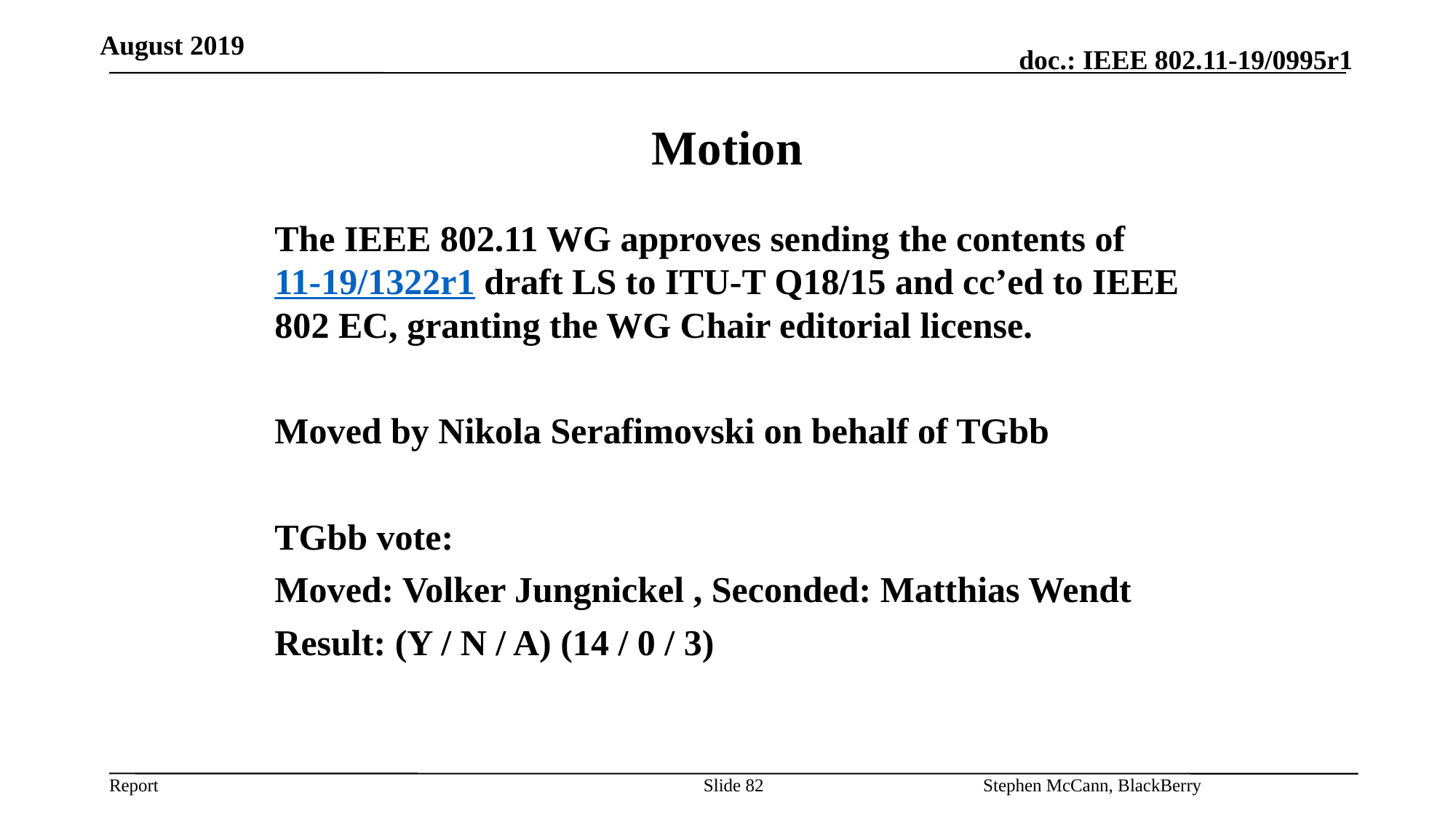

August 2019
# Motion
The IEEE 802.11 WG approves sending the contents of 11-19/1322r1 draft LS to ITU-T Q18/15 and cc’ed to IEEE 802 EC, granting the WG Chair editorial license.

Moved by Nikola Serafimovski on behalf of TGbb

TGbb vote:
Moved: Volker Jungnickel , Seconded: Matthias Wendt
Result: (Y / N / A) (14 / 0 / 3)

Stephen McCann, BlackBerry
Slide 82